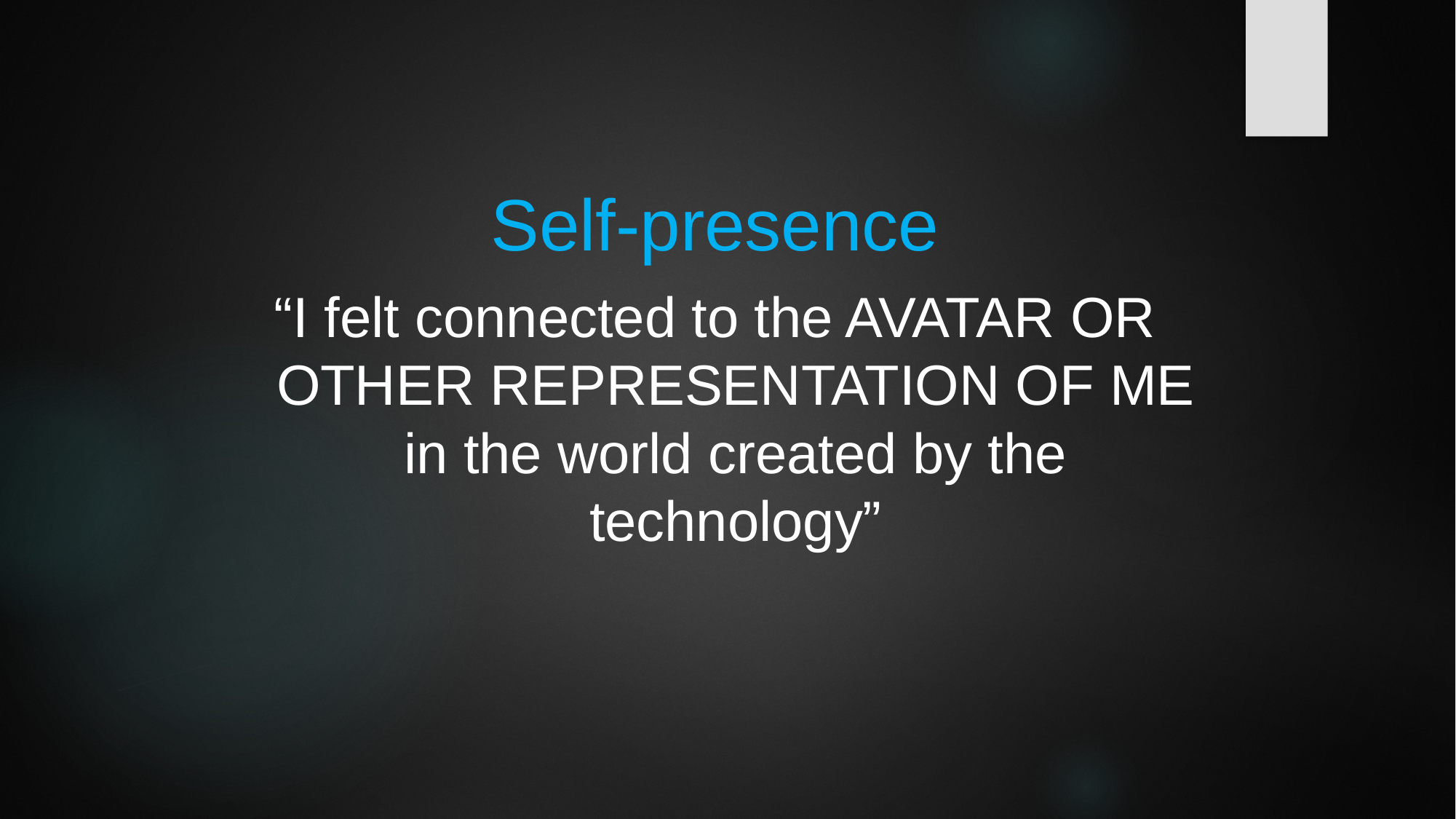

Self-presence
“I felt connected to the AVATAR OR OTHER REPRESENTATION OF ME in the world created by the technology”